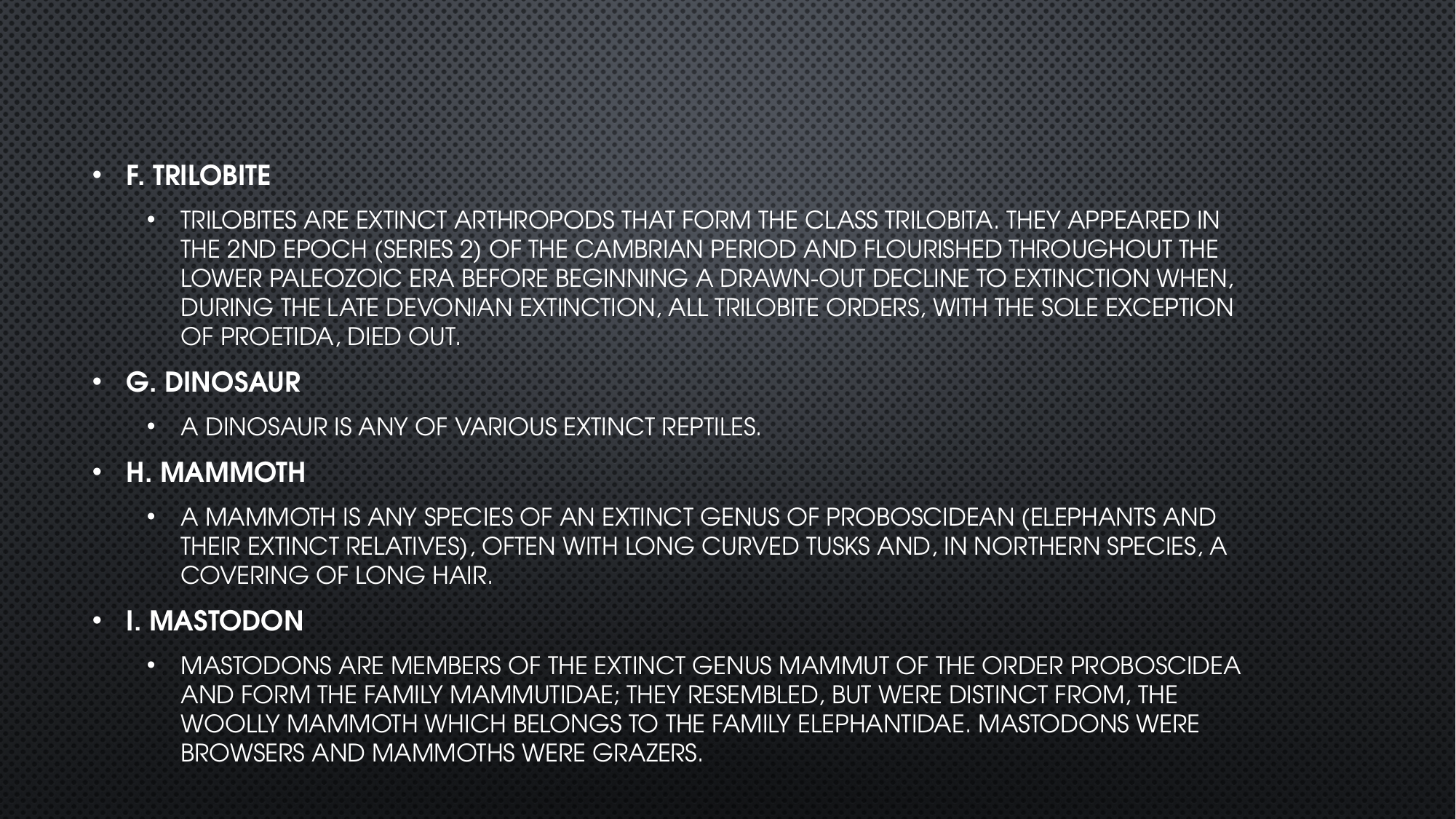

f. Trilobite
Trilobites are extinct arthropods that form the class Trilobita. They appeared in the 2nd Epoch (Series 2) of the Cambrian period and flourished throughout the lower Paleozoic era before beginning a drawn-out decline to extinction when, during the Late Devonian extinction, all trilobite orders, with the sole exception of Proetida, died out.
g. Dinosaur
A dinosaur is any of various extinct reptiles.
h. Mammoth
A mammoth is any species of an extinct genus of proboscidean (elephants and their extinct relatives), often with long curved tusks and, in northern species, a covering of long hair.
i. Mastodon
Mastodons are members of the extinct genus Mammut of the order Proboscidea and form the family Mammutidae; they resembled, but were distinct from, the woolly mammoth which belongs to the family Elephantidae. Mastodons were browsers and mammoths were grazers.